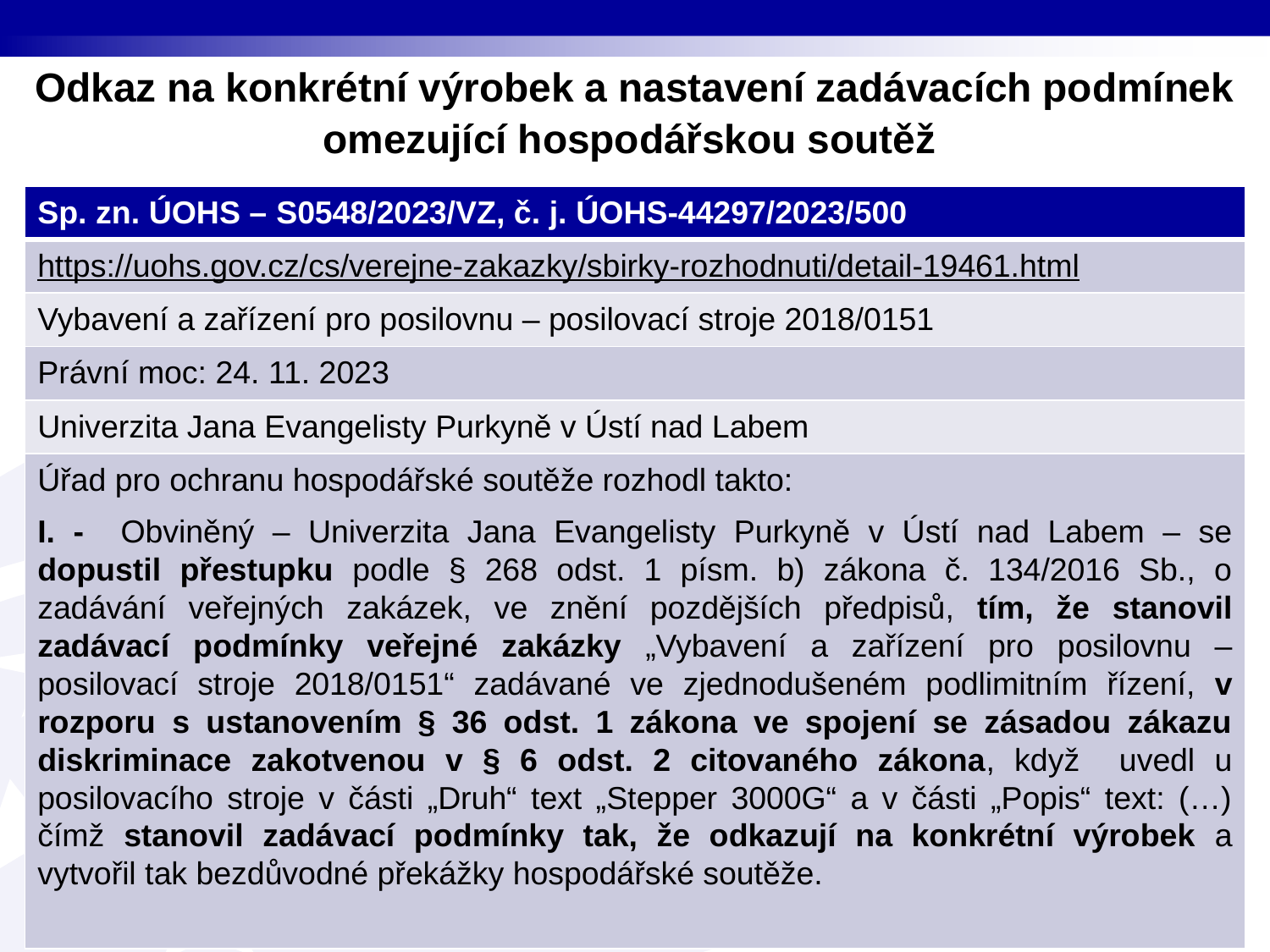

# Odkaz na konkrétní výrobek a nastavení zadávacích podmínek omezující hospodářskou soutěž
| Sp. zn. ÚOHS – S0548/2023/VZ, č. j. ÚOHS-44297/2023/500 |
| --- |
| https://uohs.gov.cz/cs/verejne-zakazky/sbirky-rozhodnuti/detail-19461.html |
| Vybavení a zařízení pro posilovnu – posilovací stroje 2018/0151 |
| Právní moc: 24. 11. 2023 |
| Univerzita Jana Evangelisty Purkyně v Ústí nad Labem |
| Úřad pro ochranu hospodářské soutěže rozhodl takto: I. - Obviněný – Univerzita Jana Evangelisty Purkyně v Ústí nad Labem – se dopustil přestupku podle § 268 odst. 1 písm. b) zákona č. 134/2016 Sb., o zadávání veřejných zakázek, ve znění pozdějších předpisů, tím, že stanovil zadávací podmínky veřejné zakázky „Vybavení a zařízení pro posilovnu – posilovací stroje 2018/0151“ zadávané ve zjednodušeném podlimitním řízení, v rozporu s ustanovením § 36 odst. 1 zákona ve spojení se zásadou zákazu diskriminace zakotvenou v § 6 odst. 2 citovaného zákona, když uvedl u posilovacího stroje v části „Druh“ text „Stepper 3000G“ a v části „Popis“ text: (…) čímž stanovil zadávací podmínky tak, že odkazují na konkrétní výrobek a vytvořil tak bezdůvodné překážky hospodářské soutěže. |